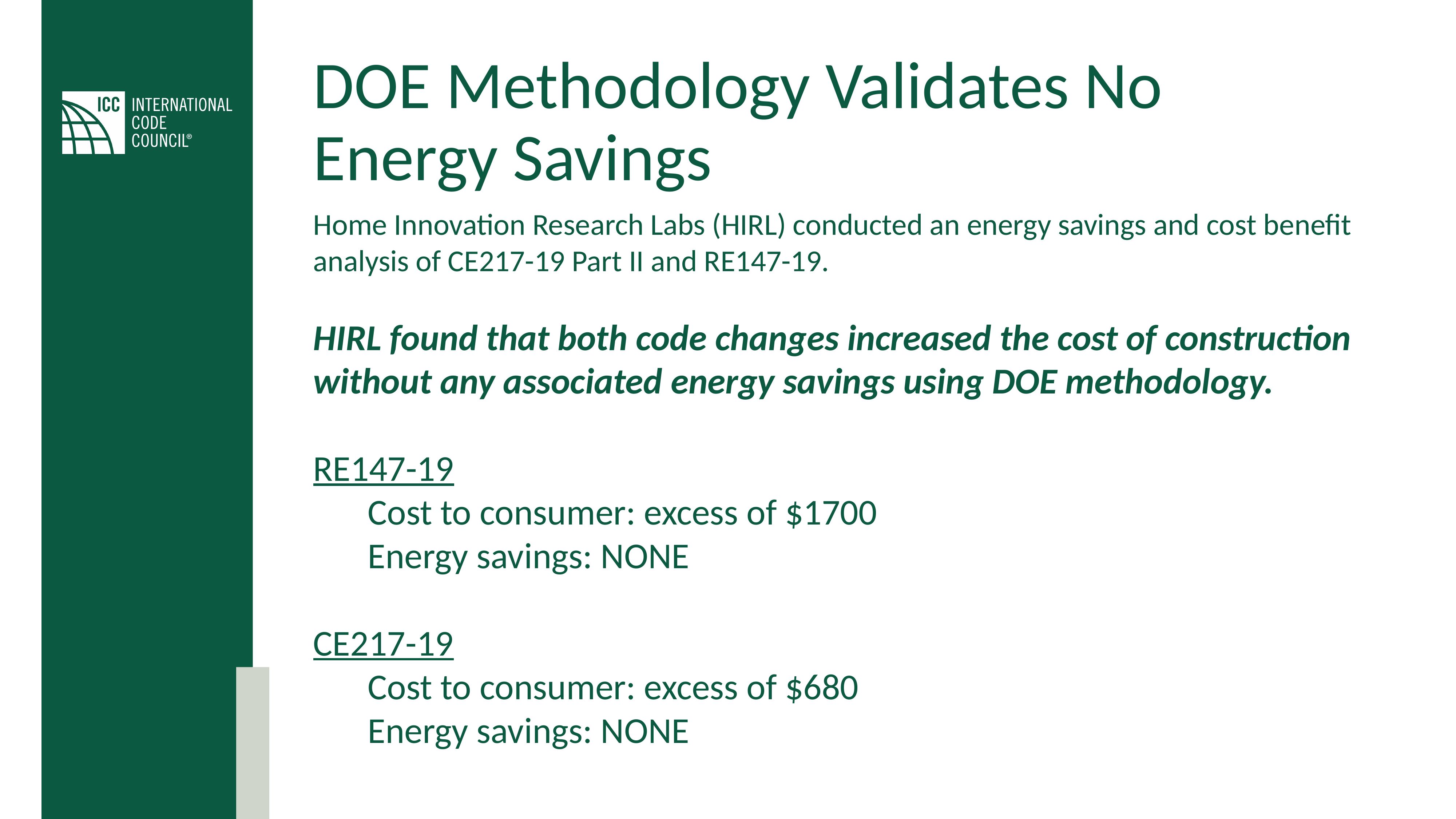

# DOE Methodology Validates No Energy Savings
Home Innovation Research Labs (HIRL) conducted an energy savings and cost benefit analysis of CE217-19 Part II and RE147-19.

HIRL found that both code changes increased the cost of construction without any associated energy savings using DOE methodology.

RE147-19
	Cost to consumer: excess of $1700
	Energy savings: NONE

CE217-19
	Cost to consumer: excess of $680
	Energy savings: NONE